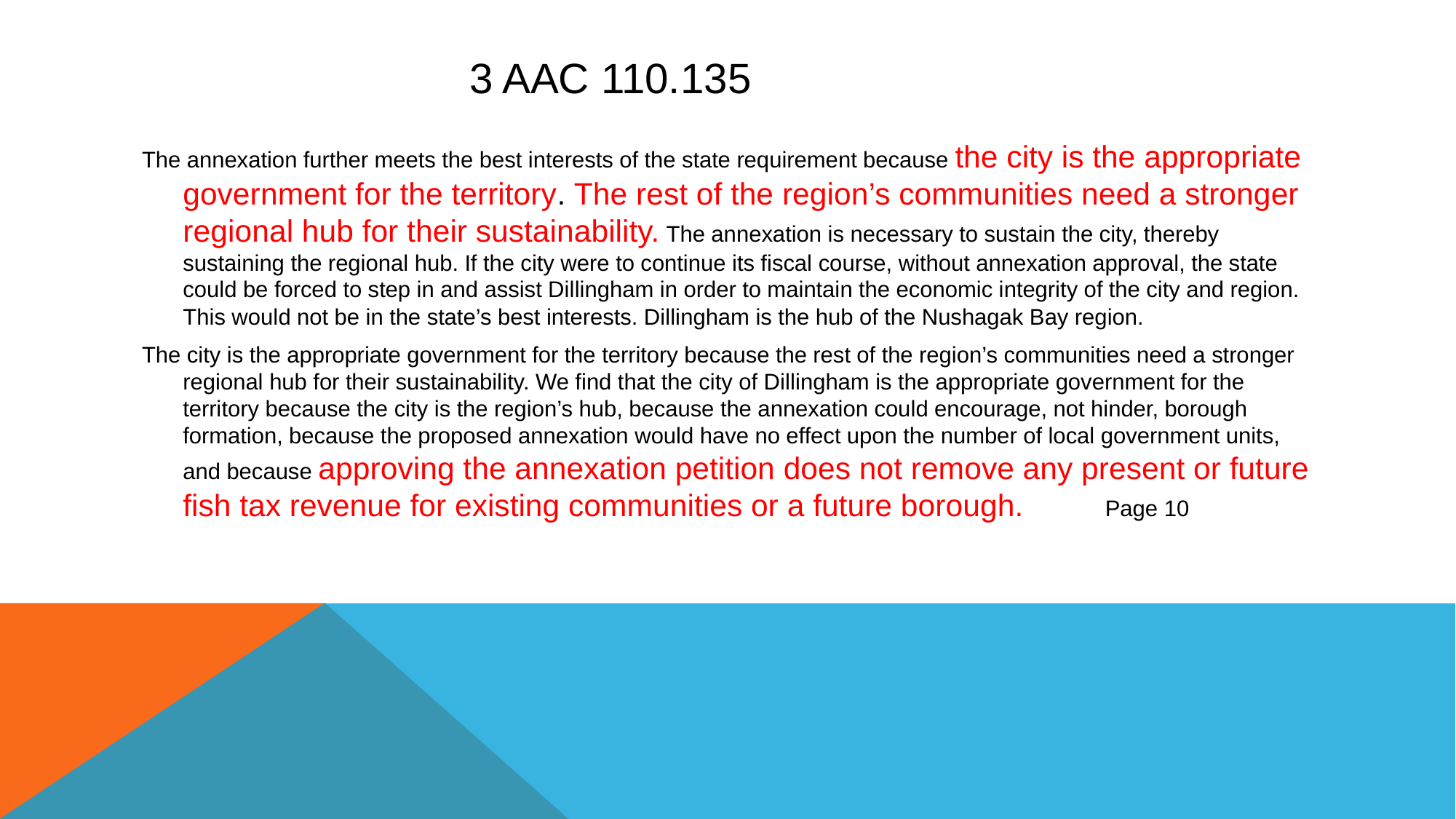

# 3 AAC 110.135
The annexation further meets the best interests of the state requirement because the city is the appropriate government for the territory. The rest of the region’s communities need a stronger regional hub for their sustainability. The annexation is necessary to sustain the city, thereby sustaining the regional hub. If the city were to continue its fiscal course, without annexation approval, the state could be forced to step in and assist Dillingham in order to maintain the economic integrity of the city and region. This would not be in the state’s best interests. Dillingham is the hub of the Nushagak Bay region.
The city is the appropriate government for the territory because the rest of the region’s communities need a stronger regional hub for their sustainability. We find that the city of Dillingham is the appropriate government for the territory because the city is the region’s hub, because the annexation could encourage, not hinder, borough formation, because the proposed annexation would have no effect upon the number of local government units, and because approving the annexation petition does not remove any present or future fish tax revenue for existing communities or a future borough.     			 Page 10